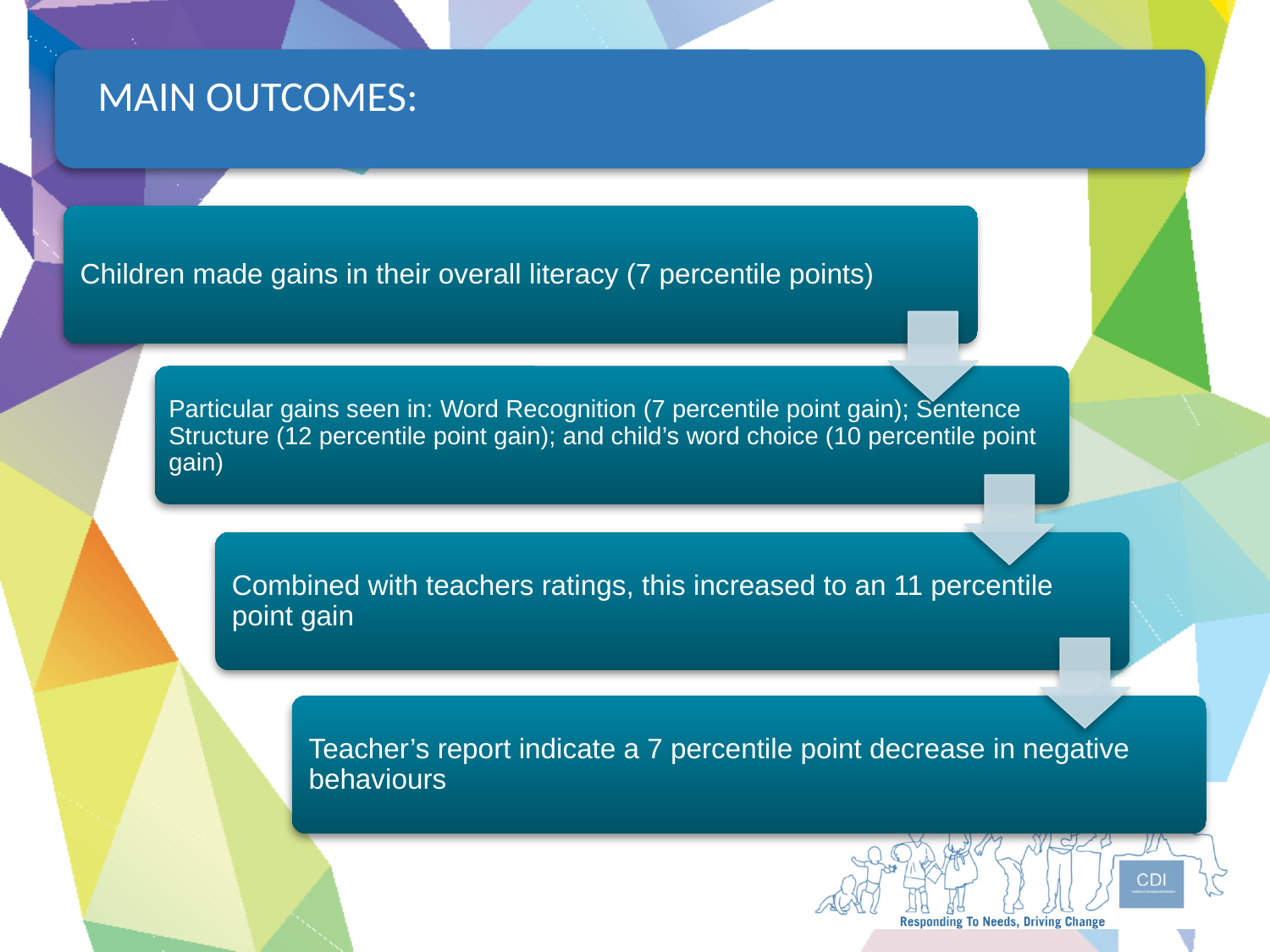

MAIN OUTCOMES:

Children made gains in their overall literacy (7 percentile points)

Particular gains seen in: Word Recognition (7 percentile point gain); Sentence Structure (12 percentile point gain); and child’s word choice (10 percentile point gain)

Combined with teachers ratings, this increased to an 11 percentile point gain
Teacher’s report indicate a 7 percentile point decrease in negative behaviours